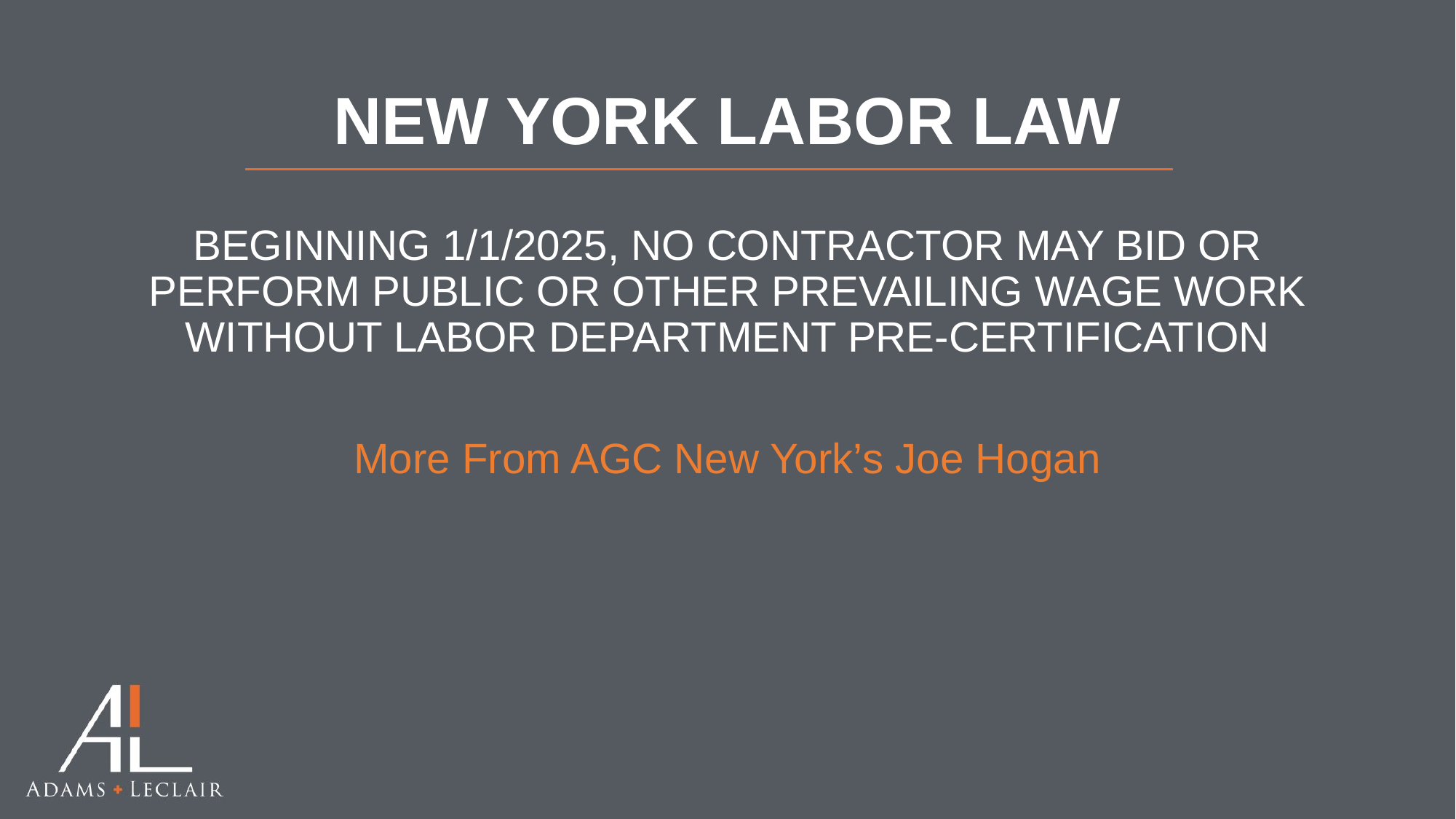

# NEW YORK LABOR LAW
BEGINNING 1/1/2025, NO CONTRACTOR MAY BID OR PERFORM PUBLIC OR OTHER PREVAILING WAGE WORK WITHOUT LABOR DEPARTMENT PRE-CERTIFICATION

More From AGC New York’s Joe Hogan